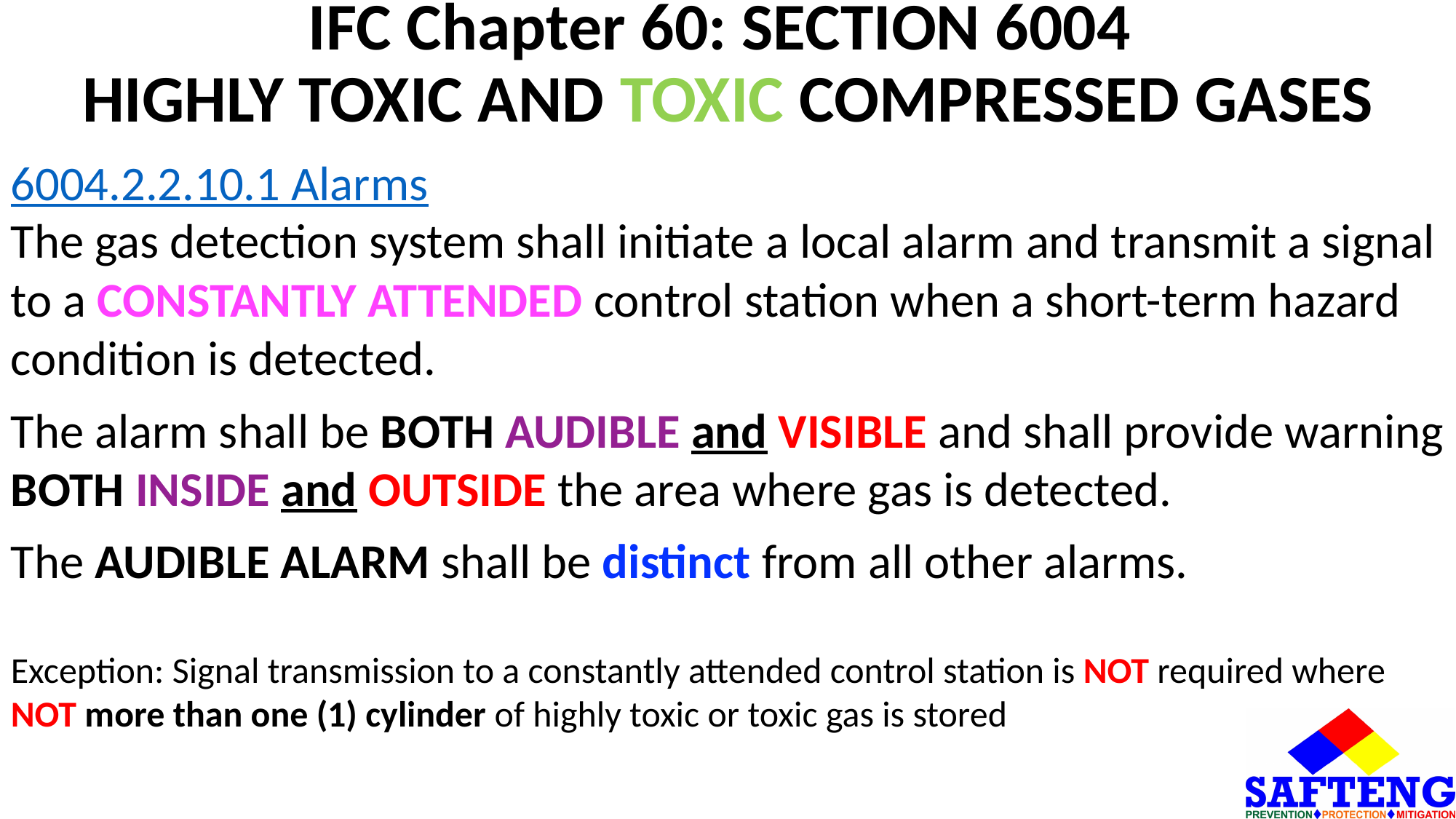

# IFC Chapter 60: SECTION 6004 HIGHLY TOXIC AND TOXIC COMPRESSED GASES
6004.2.2.10.1 Alarms
The gas detection system shall initiate a local alarm and transmit a signal to a CONSTANTLY ATTENDED control station when a short-term hazard condition is detected.

The alarm shall be BOTH AUDIBLE and VISIBLE and shall provide warning BOTH INSIDE and OUTSIDE the area where gas is detected.

The AUDIBLE ALARM shall be distinct from all other alarms.

Exception: Signal transmission to a constantly attended control station is NOT required where NOT more than one (1) cylinder of highly toxic or toxic gas is stored